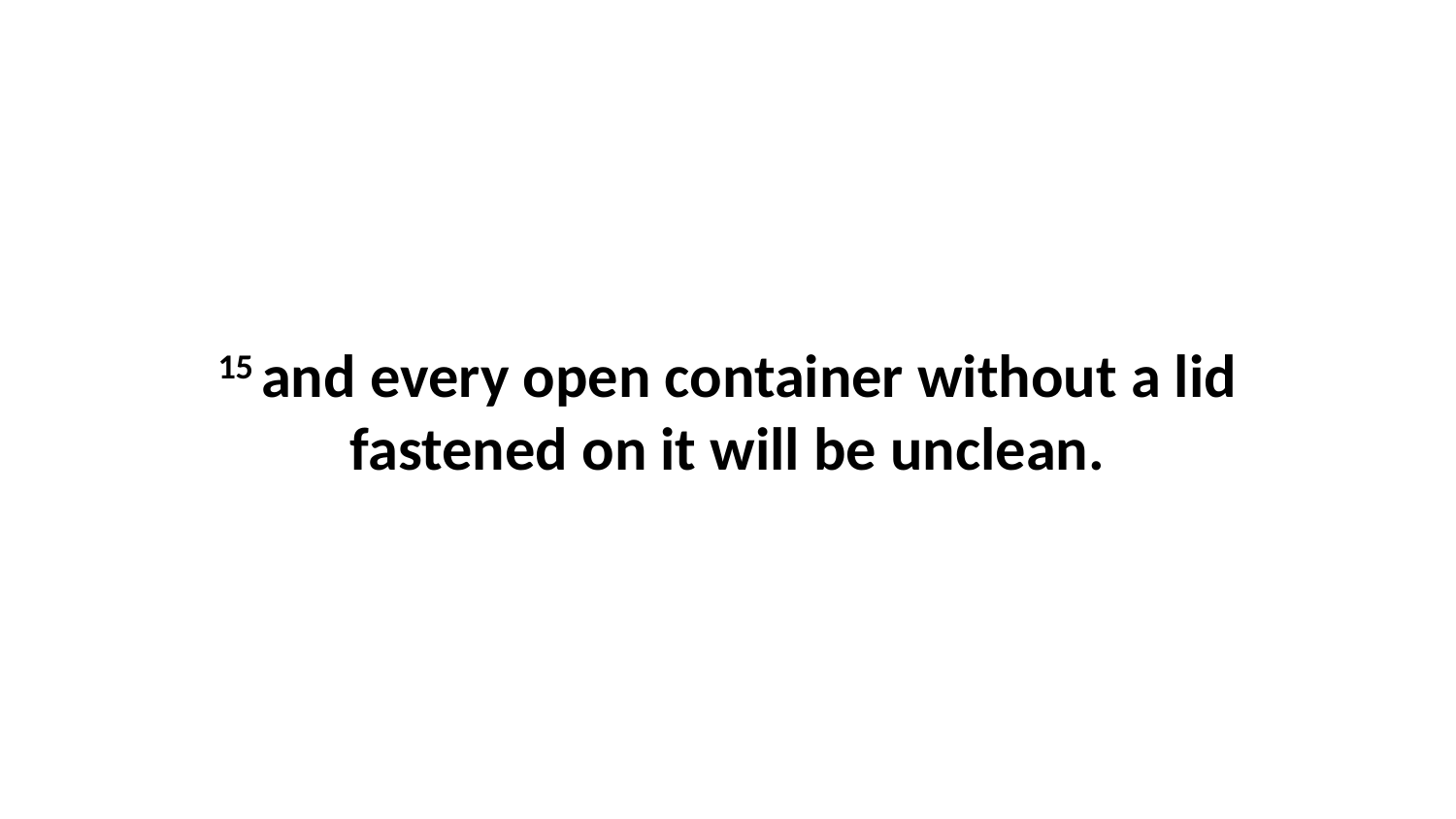

15 and every open container without a lid fastened on it will be unclean.